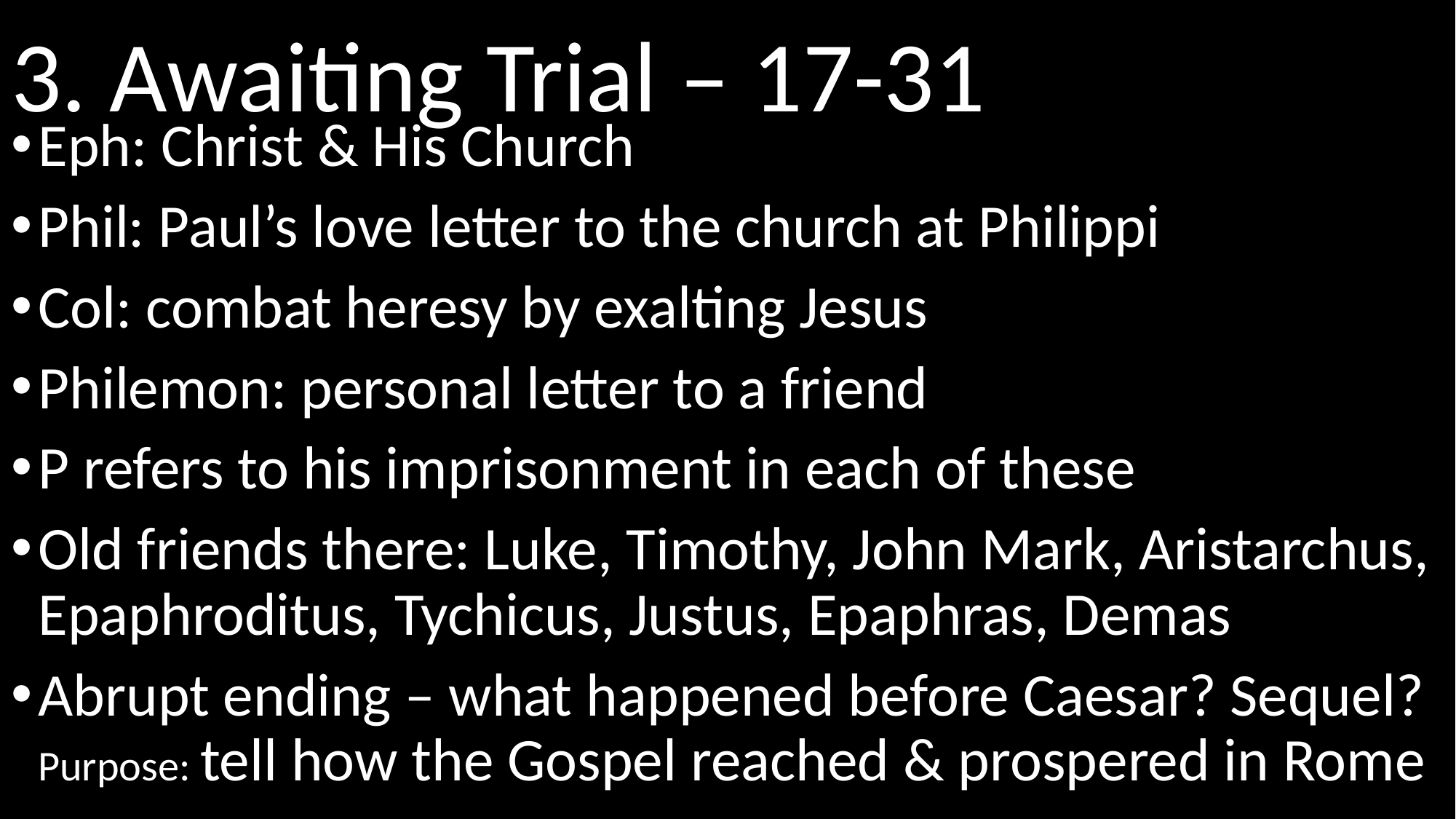

# 3. Awaiting Trial – 17-31
Eph: Christ & His Church
Phil: Paul’s love letter to the church at Philippi
Col: combat heresy by exalting Jesus
Philemon: personal letter to a friend
P refers to his imprisonment in each of these
Old friends there: Luke, Timothy, John Mark, Aristarchus, Epaphroditus, Tychicus, Justus, Epaphras, Demas
Abrupt ending – what happened before Caesar? Sequel? Purpose: tell how the Gospel reached & prospered in Rome